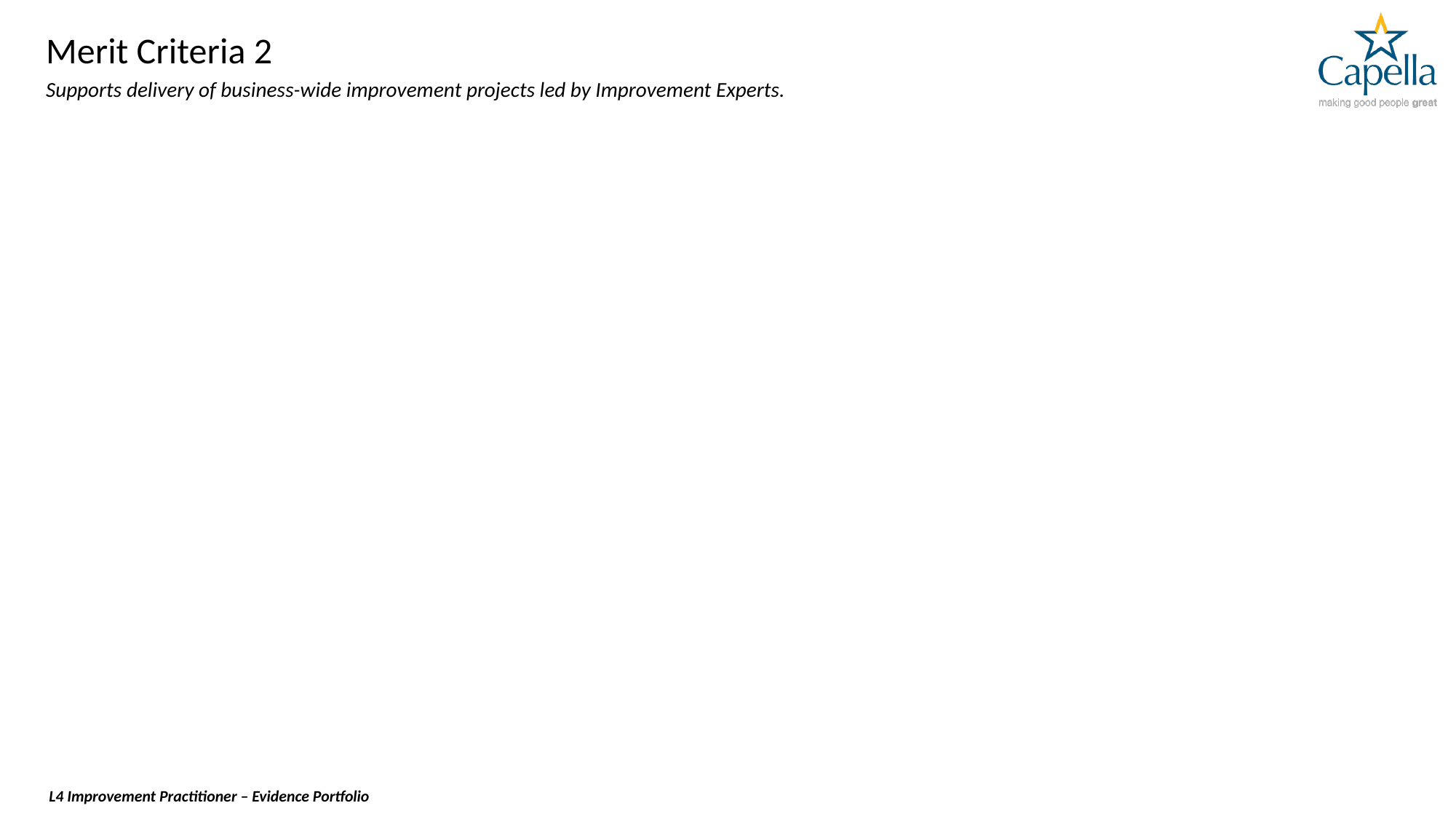

# Merit Criteria 2
Supports delivery of business-wide improvement projects led by Improvement Experts.